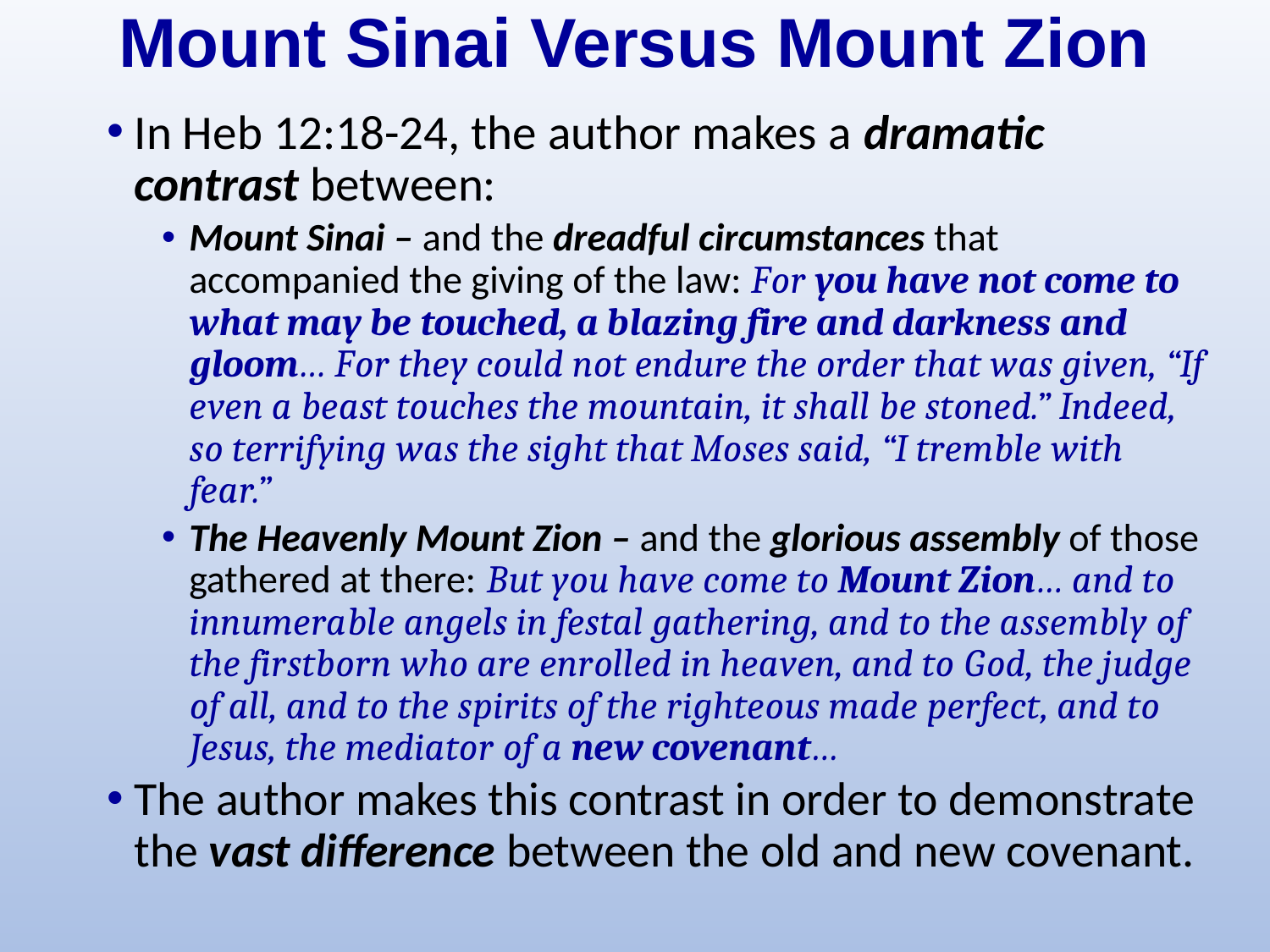

# Mount Sinai Versus Mount Zion
In Heb 12:18-24, the author makes a dramatic contrast between:
Mount Sinai – and the dreadful circumstances that accompanied the giving of the law: For you have not come to what may be touched, a blazing fire and darkness and gloom… For they could not endure the order that was given, “If even a beast touches the mountain, it shall be stoned.” Indeed, so terrifying was the sight that Moses said, “I tremble with fear.”
The Heavenly Mount Zion – and the glorious assembly of those gathered at there: But you have come to Mount Zion… and to innumerable angels in festal gathering, and to the assembly of the firstborn who are enrolled in heaven, and to God, the judge of all, and to the spirits of the righteous made perfect, and to Jesus, the mediator of a new covenant…
The author makes this contrast in order to demonstrate the vast difference between the old and new covenant.